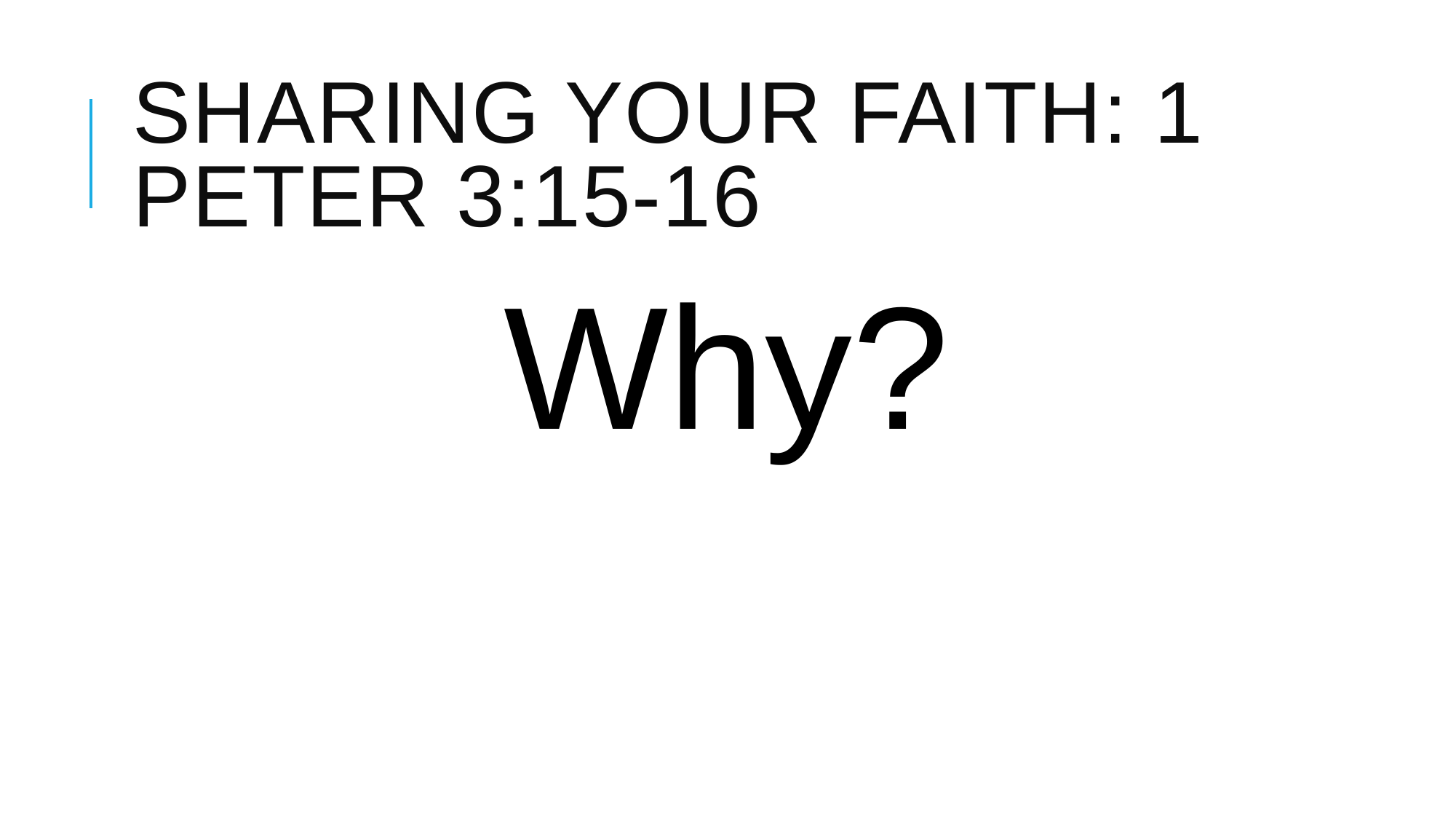

# Sharing your faith: 1 Peter 3:15-16
Why?